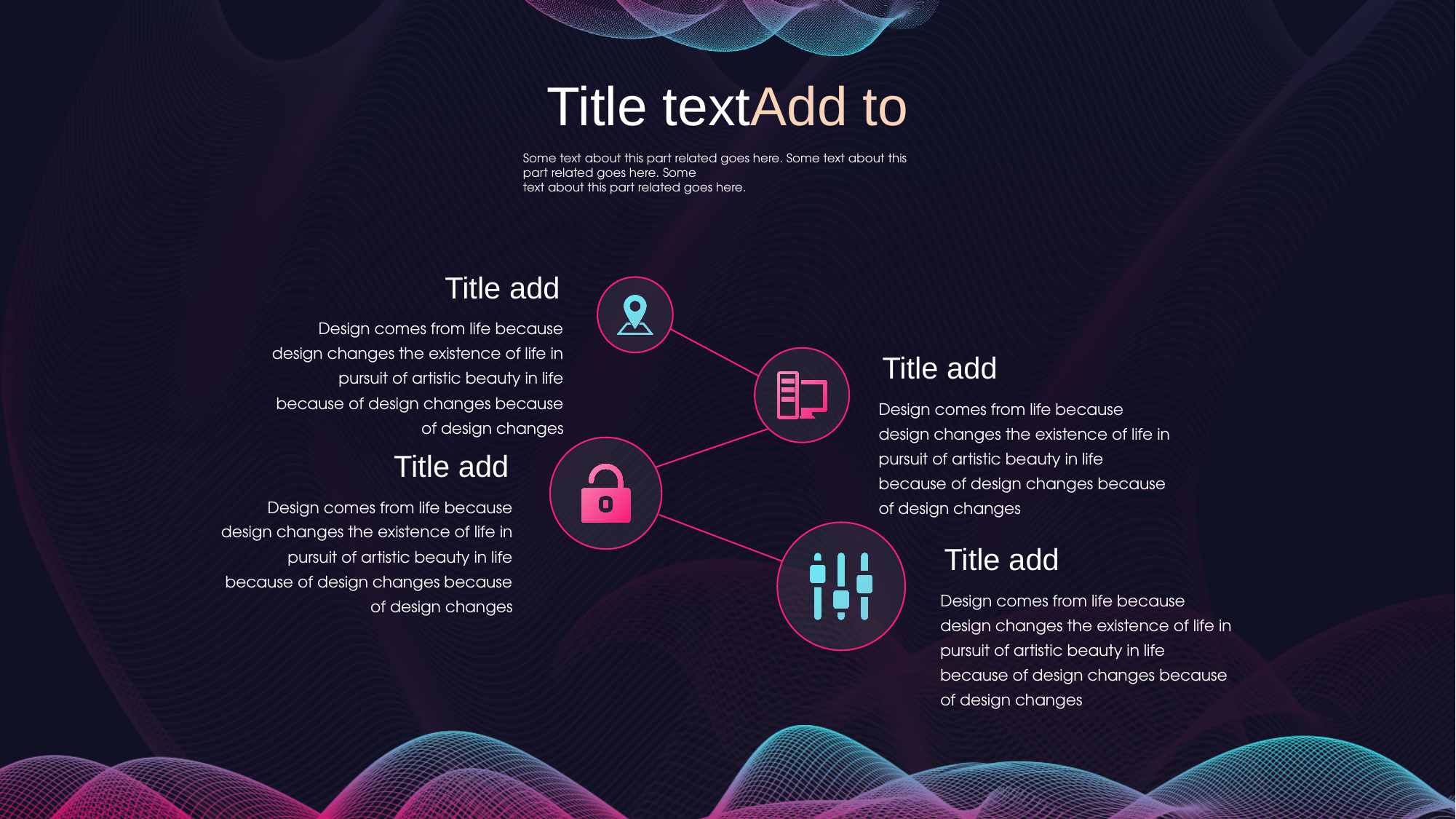

Title textAdd to
Some text about this part related goes here. Some text about this part related goes here. Some
text about this part related goes here.
Title add
Design comes from life because design changes the existence of life in pursuit of artistic beauty in life because of design changes because of design changes

Title add
Design comes from life because design changes the existence of life in pursuit of artistic beauty in life because of design changes because of design changes

Title add
Design comes from life because design changes the existence of life in pursuit of artistic beauty in life because of design changes because of design changes

Title add
Design comes from life because design changes the existence of life in pursuit of artistic beauty in life because of design changes because of design changes